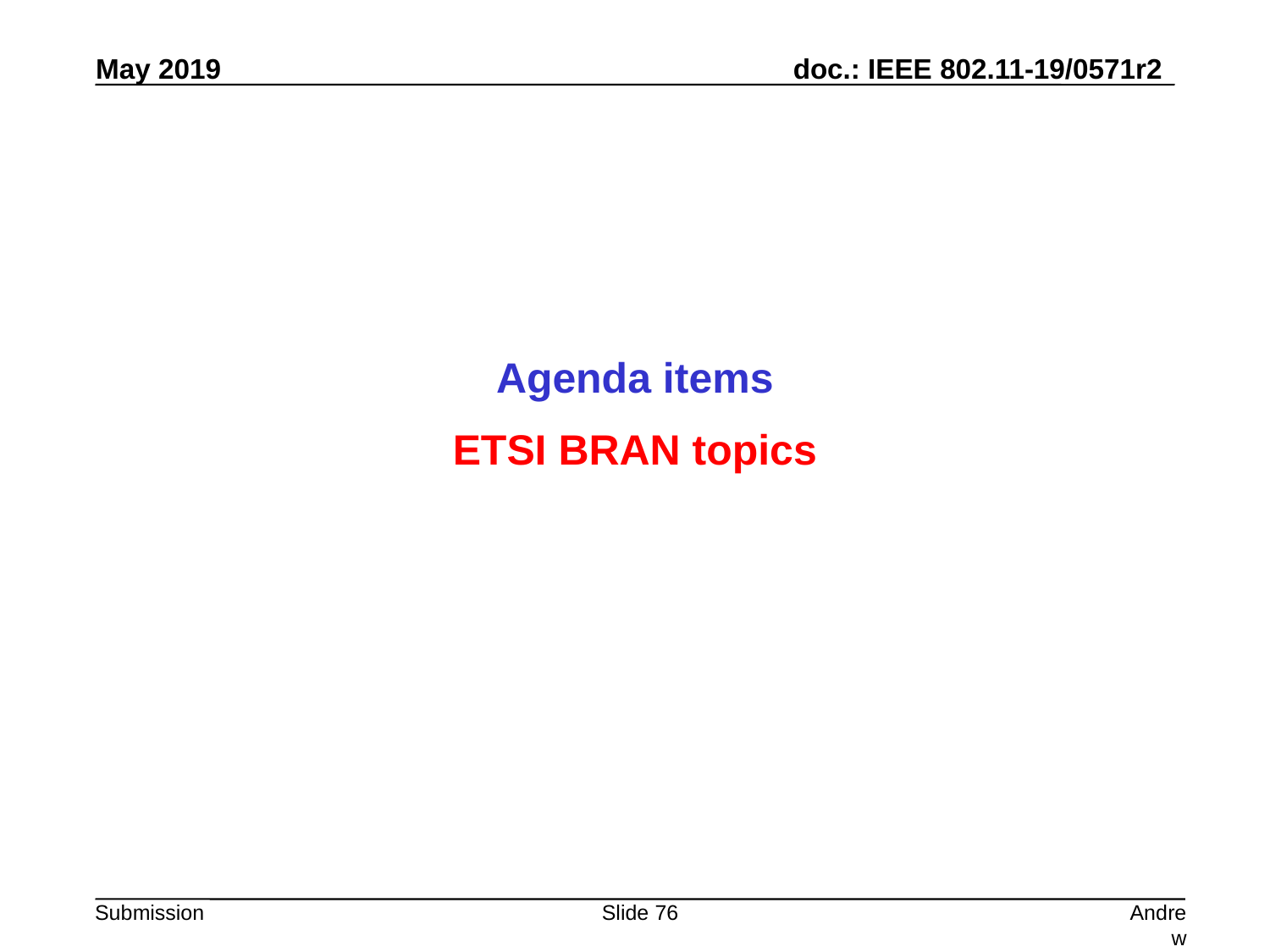

Agenda items
ETSI BRAN topics
Slide 76
Andrew Myles, Cisco